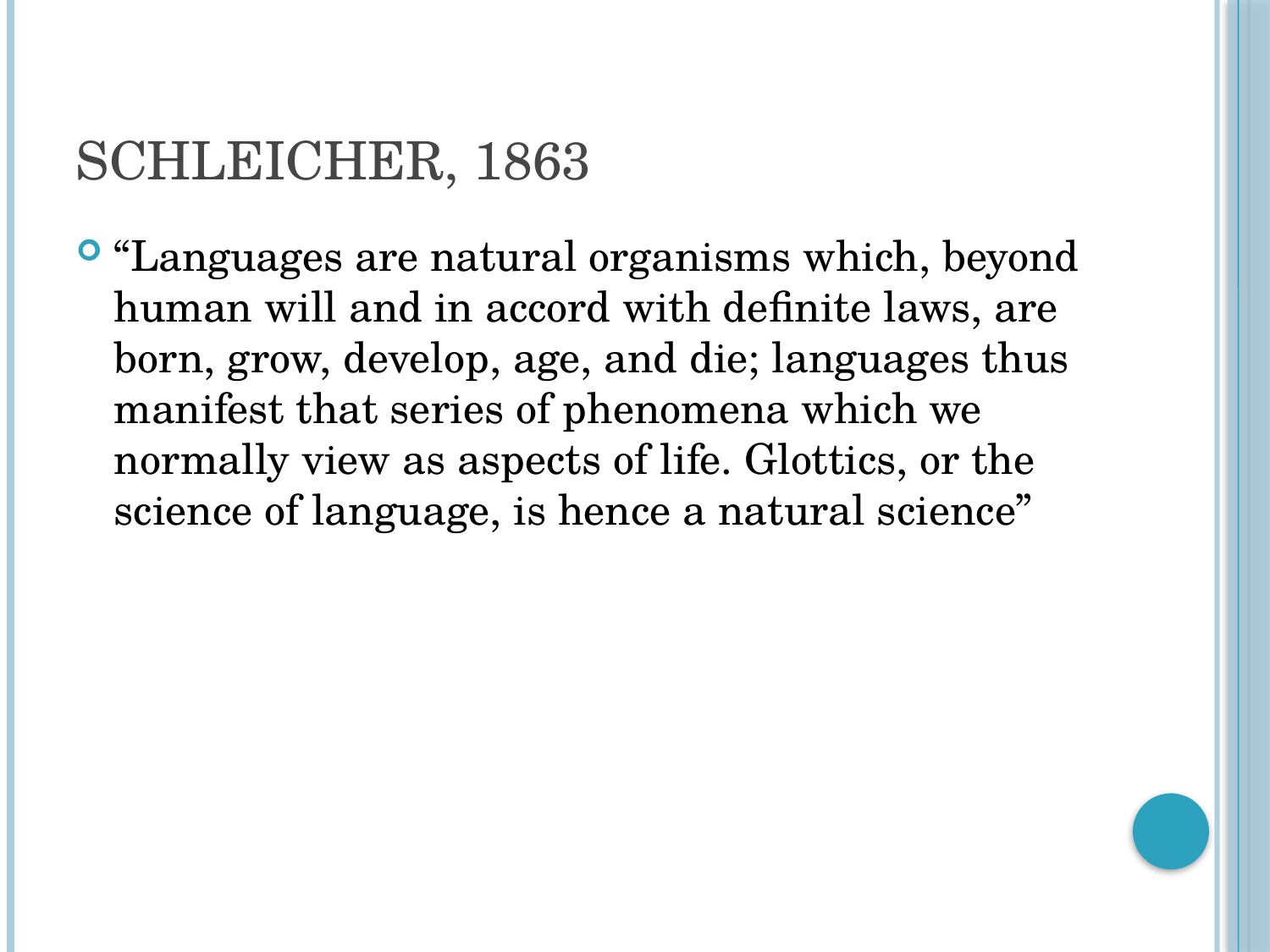

# Schleicher, 1863
“Languages are natural organisms which, beyond human will and in accord with deﬁnite laws, are born, grow, develop, age, and die; languages thus manifest that series of phenomena which we normally view as aspects of life. Glottics, or the science of language, is hence a natural science”